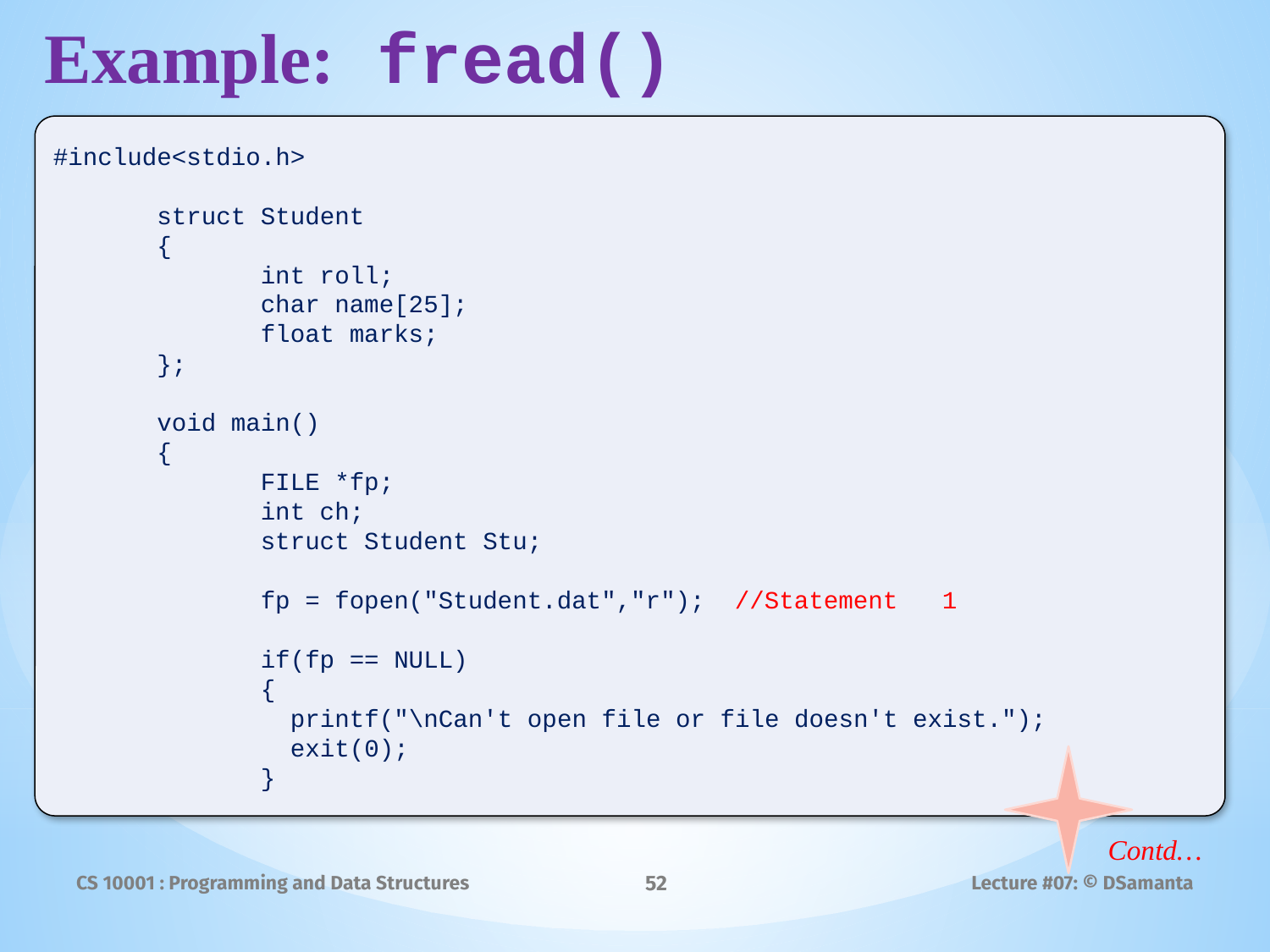

# Example: fread()

#include<stdio.h>

       struct Student
       {
              int roll;
              char name[25];
              float marks;
       };

       void main()
       {
              FILE *fp;
              int ch;
              struct Student Stu;

              fp = fopen("Student.dat","r");  //Statement   1

              if(fp == NULL)
              {
                printf("\nCan't open file or file doesn't exist.");
                exit(0);
              }

Contd…
CS 10001 : Programming and Data Structures
52
Lecture #07: © DSamanta